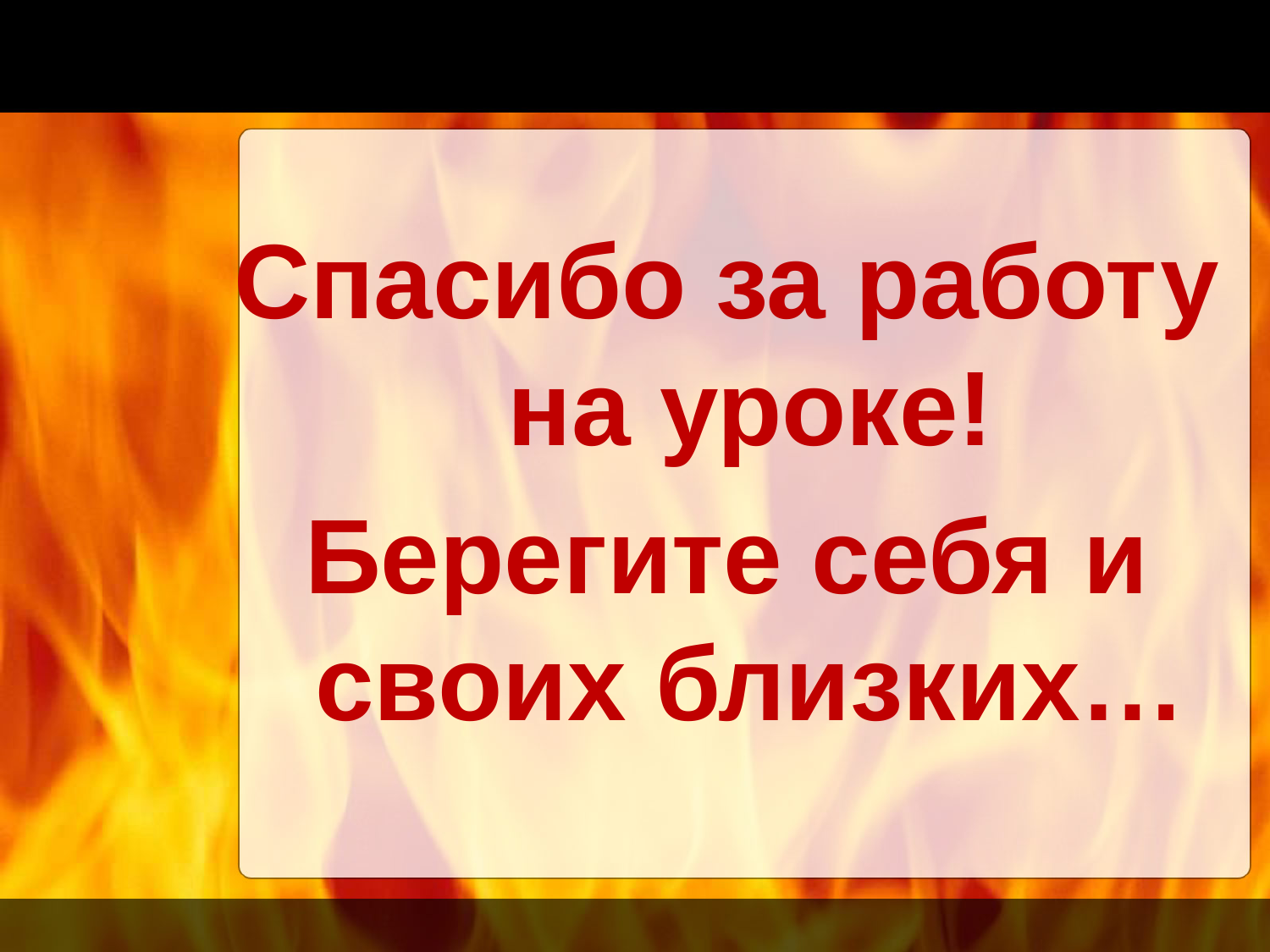

#
Спасибо за работу на уроке!
Берегите себя и своих близких…